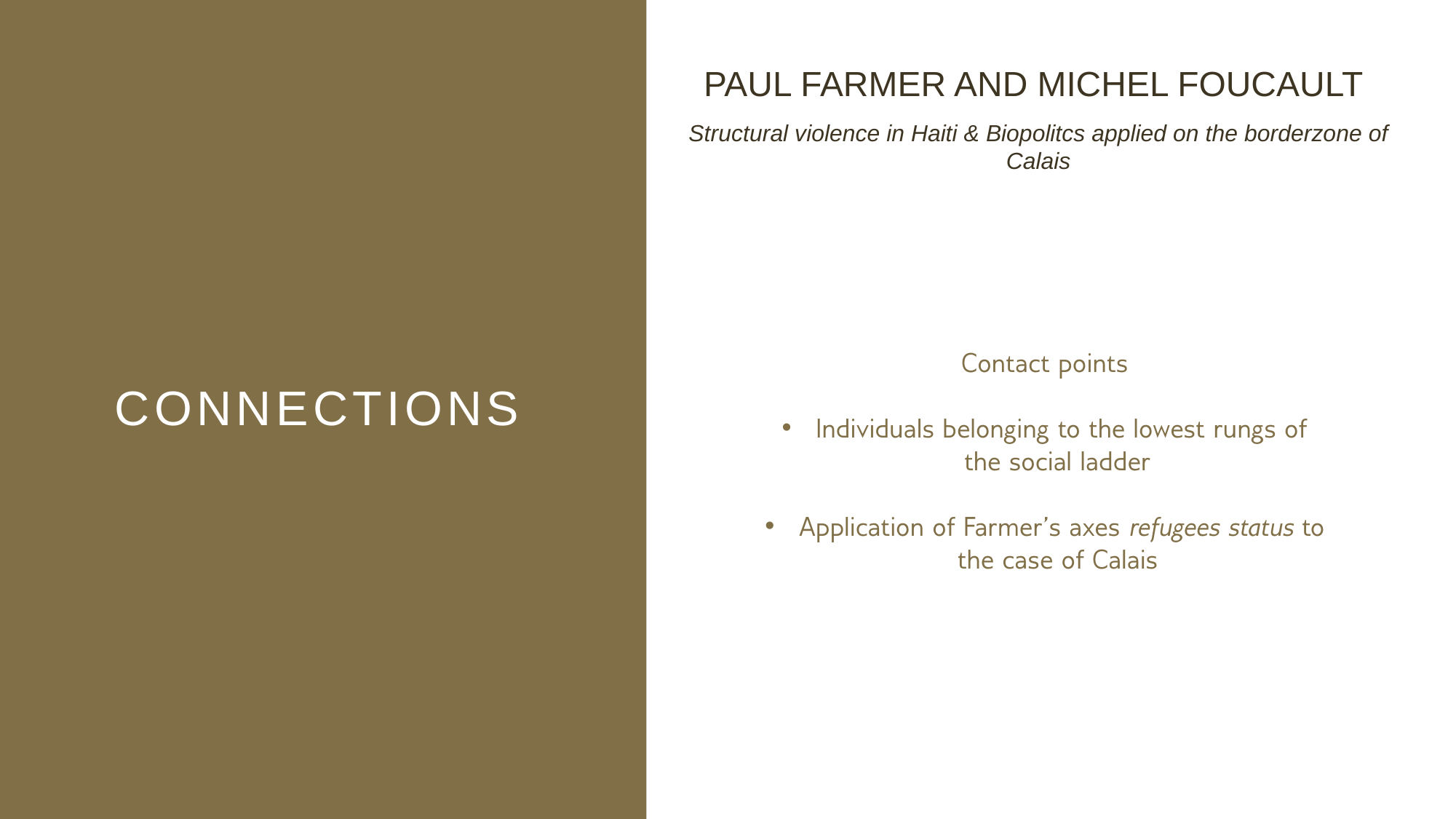

PAUL FARMER AND MICHEL FOUCAULT
Structural violence in Haiti & Biopolitcs applied on the borderzone of Calais
# Connections

Contact points

Individuals belonging to the lowest rungs of the social ladder

Application of Farmer’s axes refugees status to the case of Calais